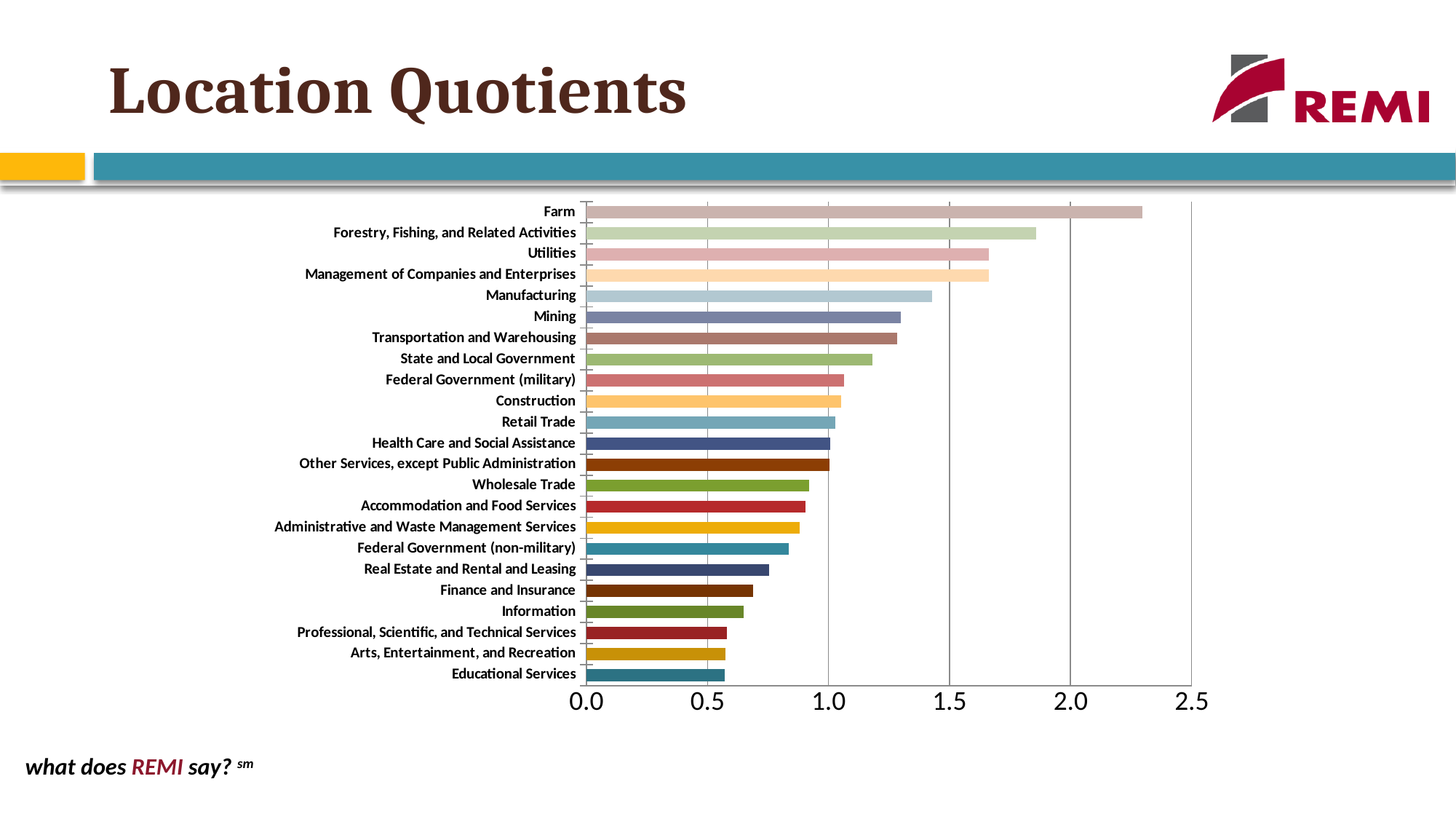

# Location Quotients

### Chart

| Category |  |
|---|---|
| Educational Services | 0.5710131367722803 |
| Arts, Entertainment, and Recreation | 0.5741816509014812 |
| Professional, Scientific, and Technical Services | 0.580999065882585 |
| Information | 0.6484162055121591 |
| Finance and Insurance | 0.6886099405159489 |
| Real Estate and Rental and Leasing | 0.7553294027993676 |
| Federal Government (non-military) | 0.8356906473950897 |
| Administrative and Waste Management Services | 0.8820000593503575 |
| Accommodation and Food Services | 0.9039432218613911 |
| Wholesale Trade | 0.9190752072972 |
| Other Services, except Public Administration | 1.0039862917166882 |
| Health Care and Social Assistance | 1.008219400724068 |
| Retail Trade | 1.028790838826864 |
| Construction | 1.051107182895578 |
| Federal Government (military) | 1.0642686218930237 |
| State and Local Government | 1.1812900239744775 |
| Transportation and Warehousing | 1.2850934204492395 |
| Mining | 1.2998645266142093 |
| Manufacturing | 1.427129412156739 |
| Management of Companies and Enterprises | 1.6611738810413161 |
| Utilities | 1.6628236196147999 |
| Forestry, Fishing, and Related Activities | 1.8588319580263697 |
| Farm | 2.296779489464804 |